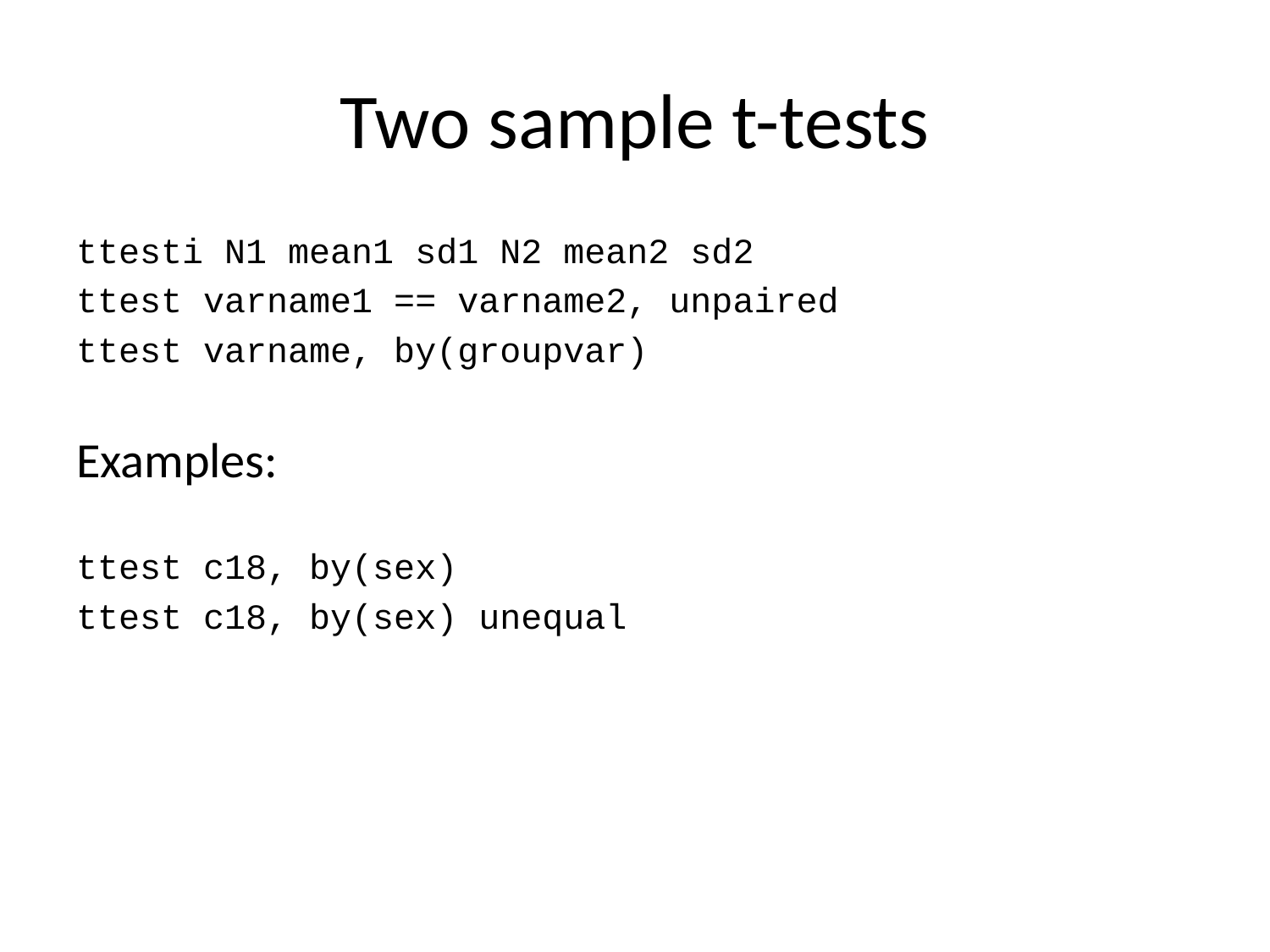

# Two sample t-tests
ttesti N1 mean1 sd1 N2 mean2 sd2
ttest varname1 == varname2, unpaired
ttest varname, by(groupvar)

Examples:

ttest c18, by(sex)
ttest c18, by(sex) unequal